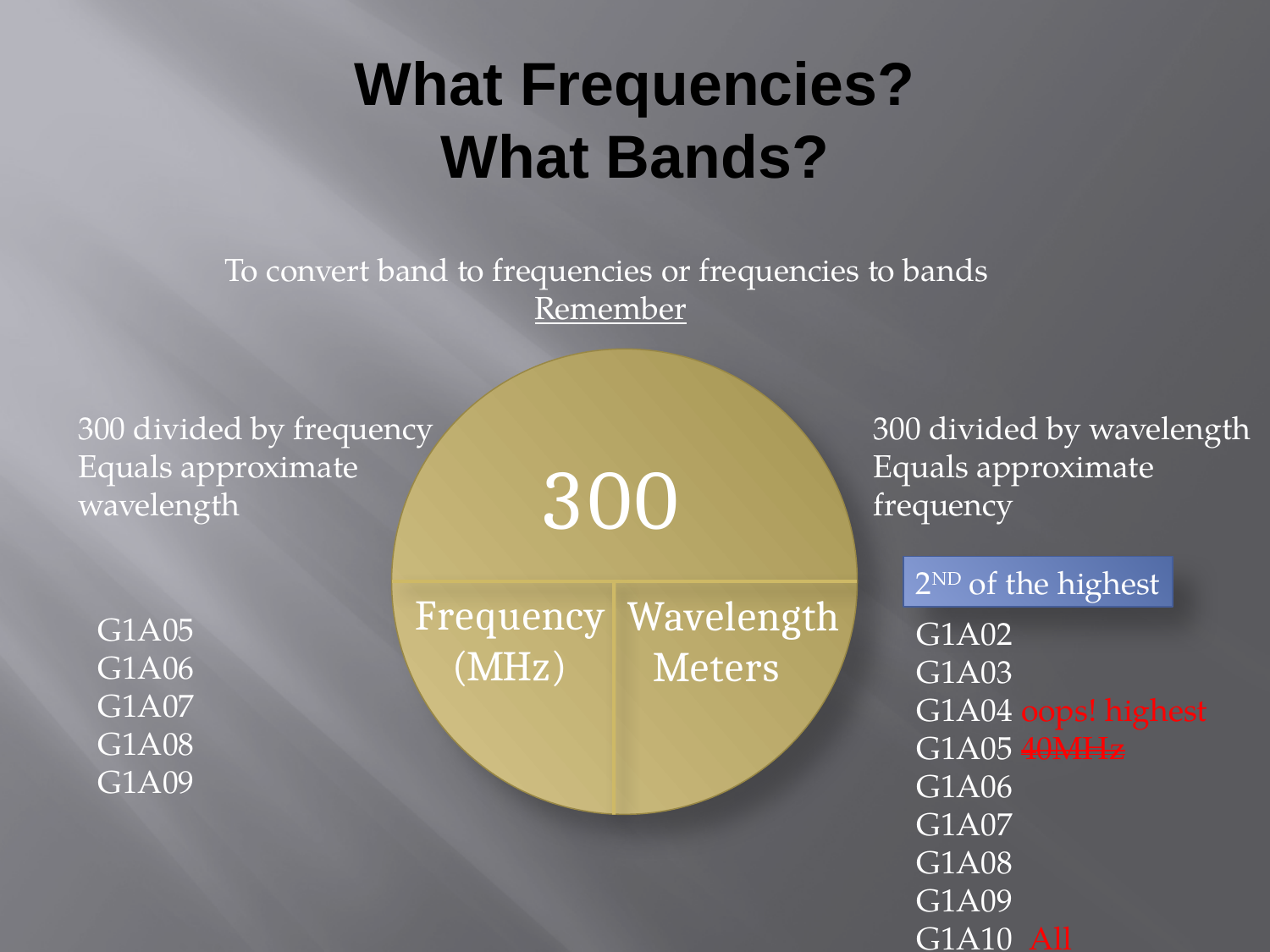

# What Frequencies? What Bands?
To convert band to frequencies or frequencies to bands
Remember

300
Frequency
    (MHz)
Wavelength
   Meters
300 divided by frequency
Equals approximate
wavelength
300 divided by wavelength
Equals approximate
frequency
2ND of the highest
G1A05
G1A06
G1A07
G1A08
G1A09
G1A02
G1A03
G1A04 oops! highest
G1A05 40MHz
G1A06
G1A07
G1A08
G1A09
G1A10  All